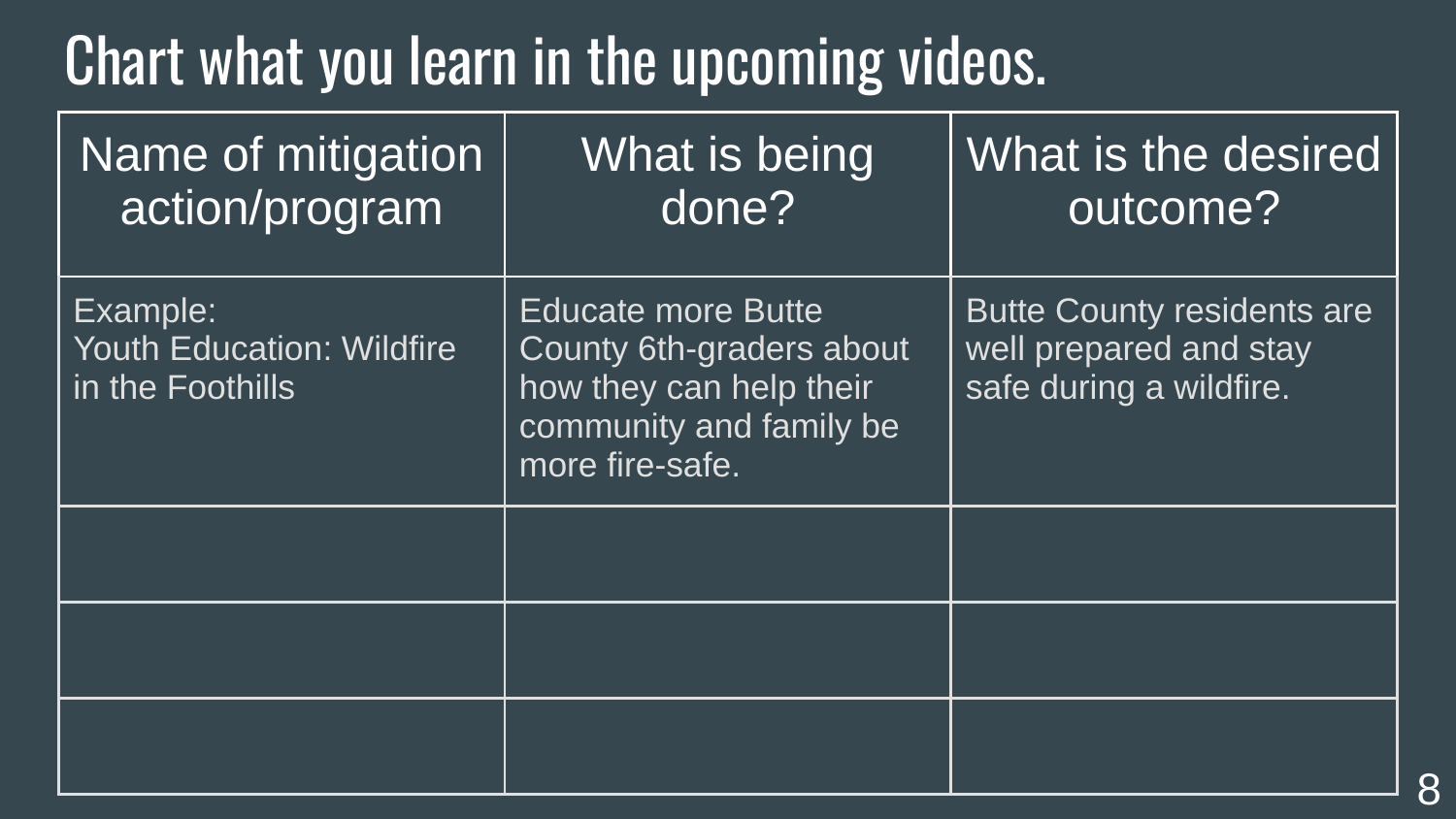

# Chart what you learn in the upcoming videos.
| Name of mitigation action/program | What is being done? | What is the desired outcome? |
| --- | --- | --- |
| Example: Youth Education: Wildfire in the Foothills | Educate more Butte County 6th-graders about how they can help their community and family be more fire-safe. | Butte County residents are well prepared and stay safe during a wildfire. |
|  |  |  |
|  |  |  |
|  |  |  |
8